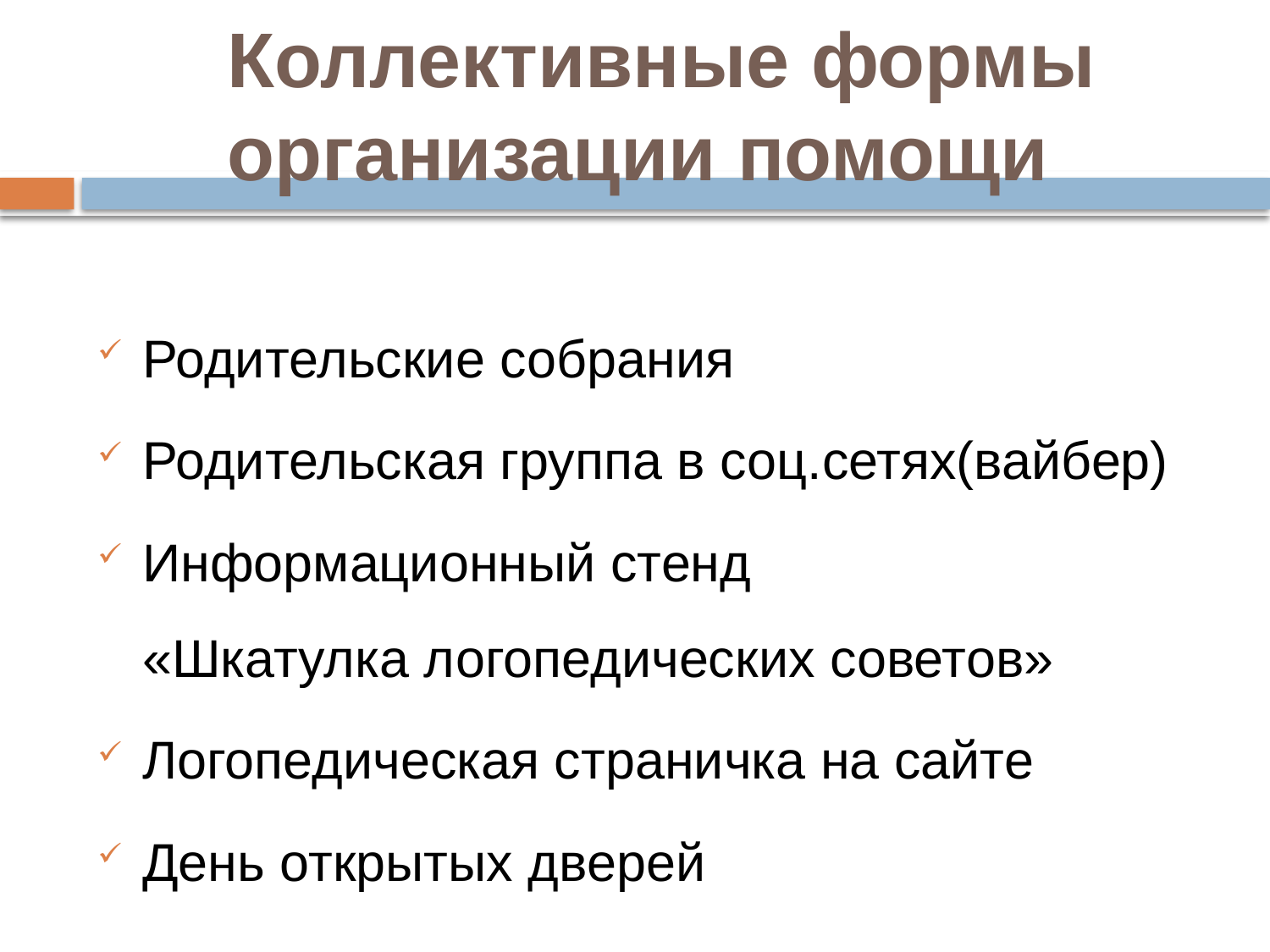

# Коллективные формы организации помощи
Родительские собрания
Родительская группа в соц.сетях(вайбер)
Информационный стенд                       «Шкатулка логопедических советов»
Логопедическая страничка на сайте
День открытых дверей